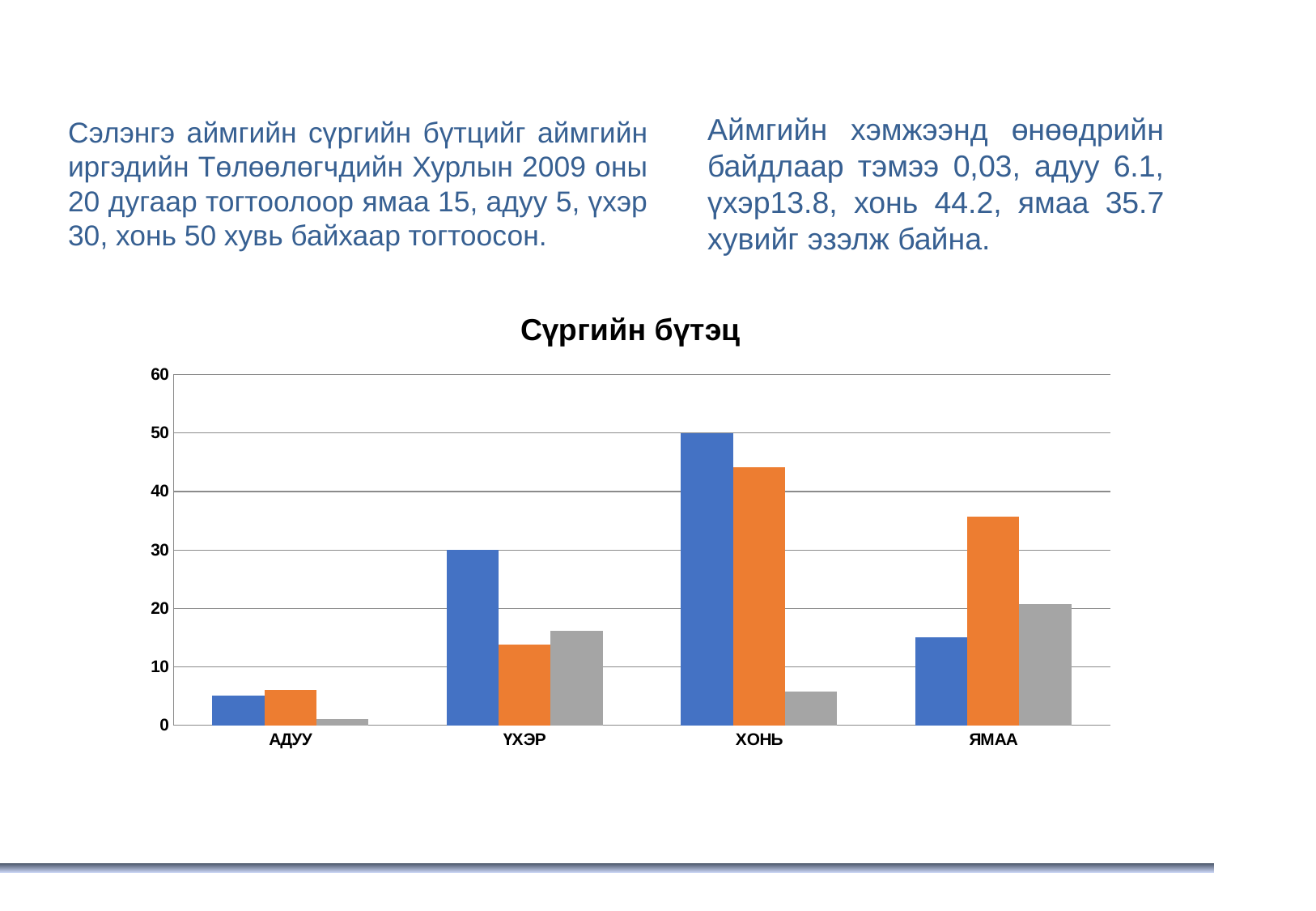

Аймгийн хэмжээнд өнөөдрийн байдлаар тэмээ 0,03, адуу 6.1, үхэр13.8, хонь 44.2, ямаа 35.7 хувийг эзэлж байна.
Сэлэнгэ аймгийн сүргийн бүтцийг аймгийн иргэдийн Төлөөлөгчдийн Хурлын 2009 оны 20 дугаар тогтоолоор ямаа 15, адуу 5, үхэр 30, хонь 50 хувь байхаар тогтоосон.

### Chart: Сүргийн бүтэц

| Category | 2009 оны 20-р тогтоол | 2019 он | Зөрүү |
|---|---|---|---|
| АДУУ | 5.0 | 6.1 | 1.1 |
| ҮХЭР | 30.0 | 13.8 | 16.2 |
| ХОНЬ | 50.0 | 44.2 | 5.8 |
| ЯМАА | 15.0 | 35.7 | 20.7 |